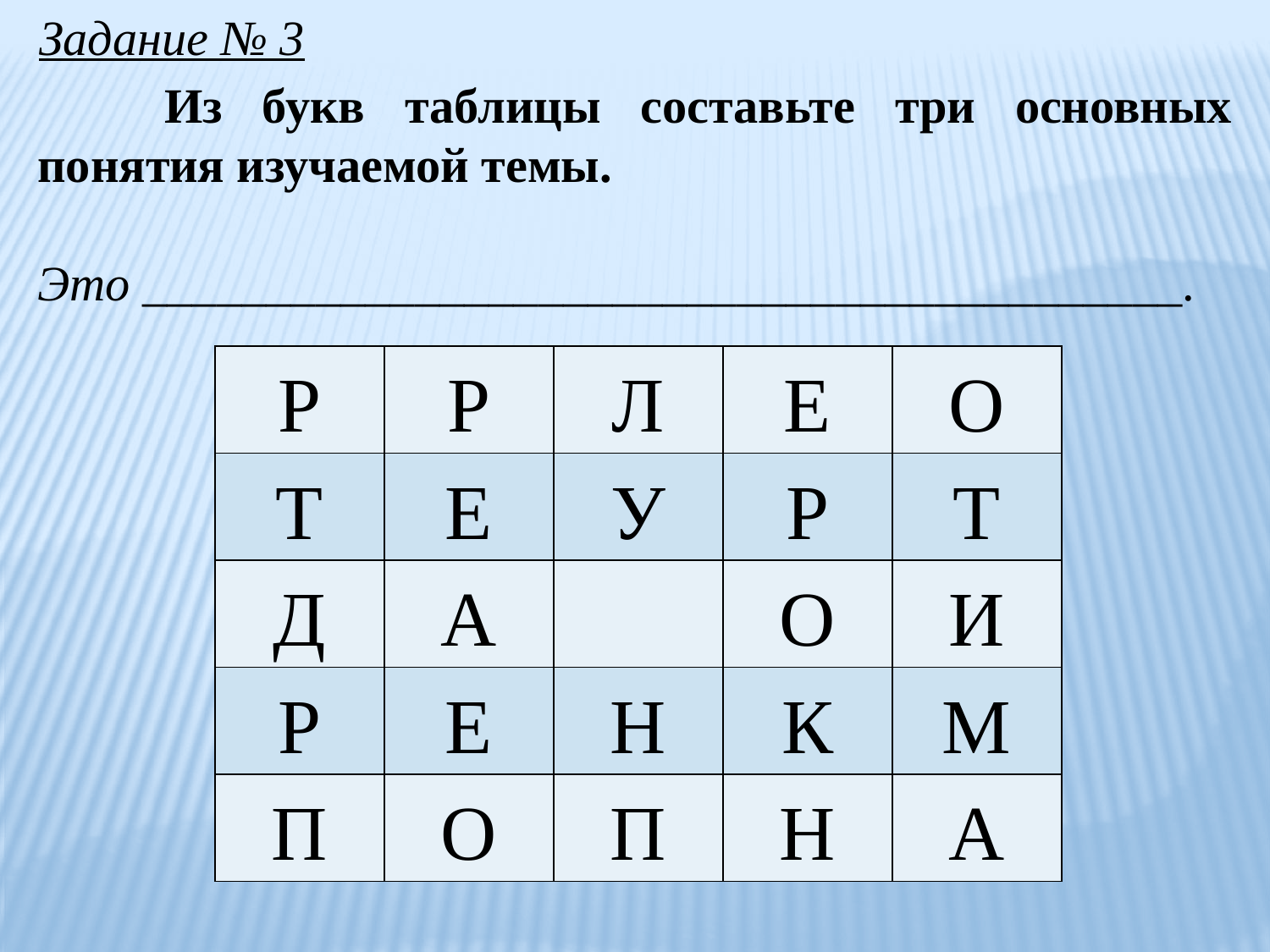

Задание № 3
	Из букв таблицы составьте три основных понятия изучаемой темы.

Это __________________________________________.
| Р | Р | Л | Е | О |
| --- | --- | --- | --- | --- |
| Т | Е | У | Р | Т |
| Д | А |  | О | И |
| Р | Е | Н | К | М |
| П | О | П | Н | А |